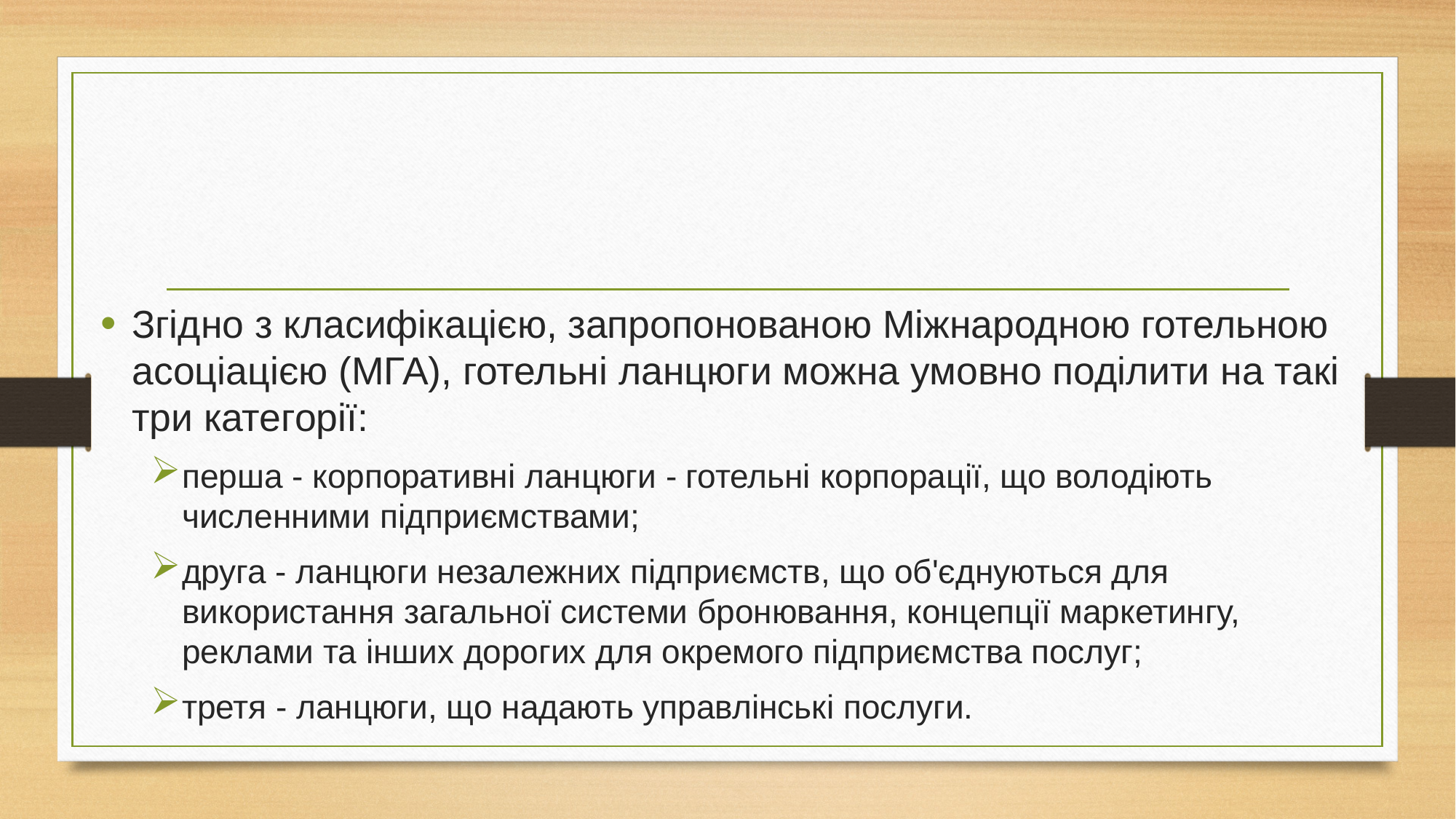

#
Згідно з класифікацією, запропонованою Міжнародною готельною асоціацією (МГА), готельні ланцюги можна умовно поділити на такі три категорії:
перша - корпоративні ланцюги - готельні корпорації, що володіють численними підприємствами;
друга - ланцюги незалежних підприємств, що об'єднуються для використання загальної системи бронювання, концепції маркетингу, реклами та інших дорогих для окремого підприємства послуг;
третя - ланцюги, що надають управлінські послуги.